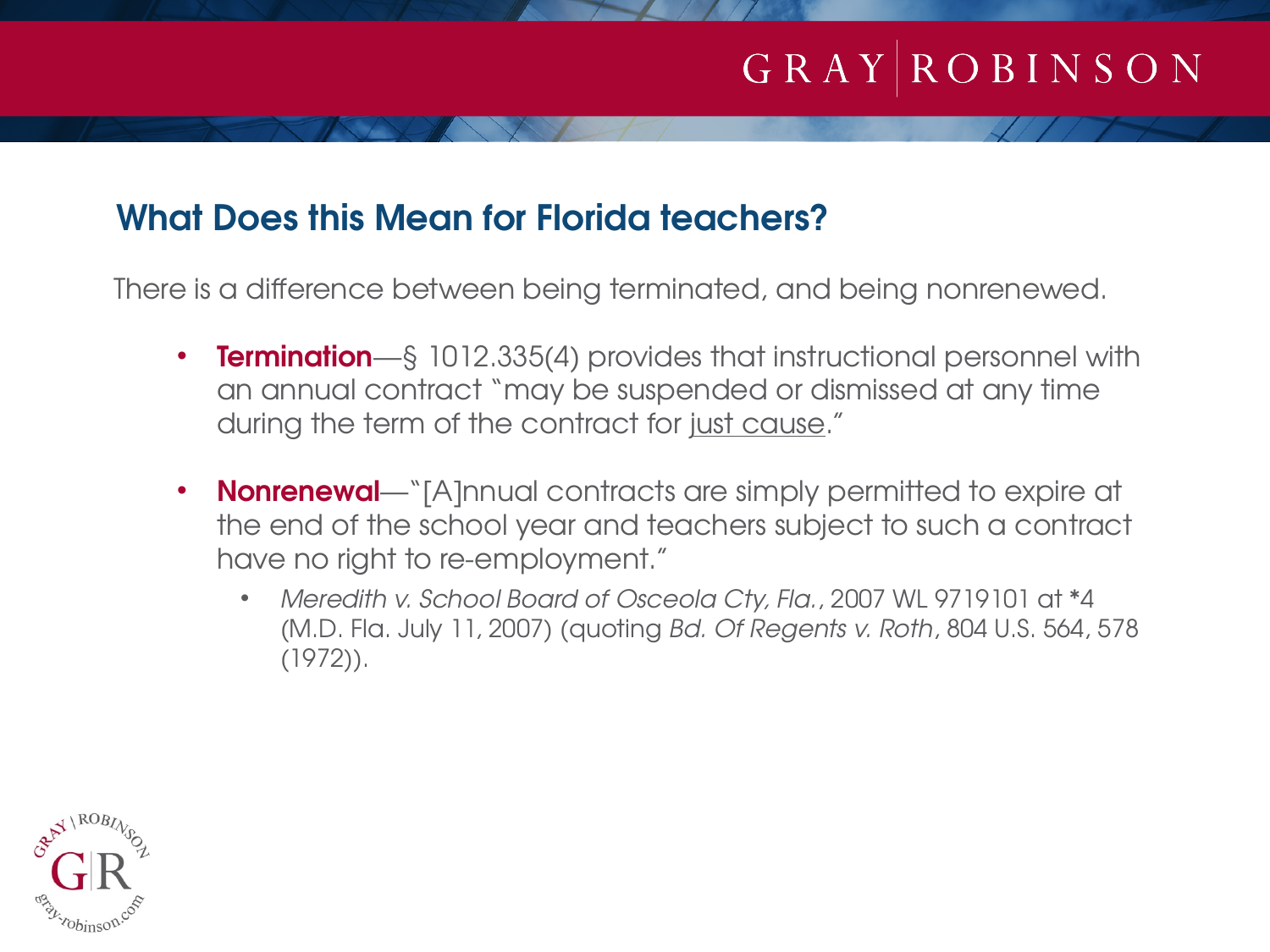

What Does this Mean for Florida teachers?
There is a difference between being terminated, and being nonrenewed.

Termination—§ 1012.335(4) provides that instructional personnel with an annual contract “may be suspended or dismissed at any time during the term of the contract for just cause.”

Nonrenewal—“[A]nnual contracts are simply permitted to expire at the end of the school year and teachers subject to such a contract have no right to re-employment.”

Meredith v. School Board of Osceola Cty, Fla., 2007 WL 9719101 at *4 (M.D. Fla. July 11, 2007) (quoting Bd. Of Regents v. Roth, 804 U.S. 564, 578 (1972)).